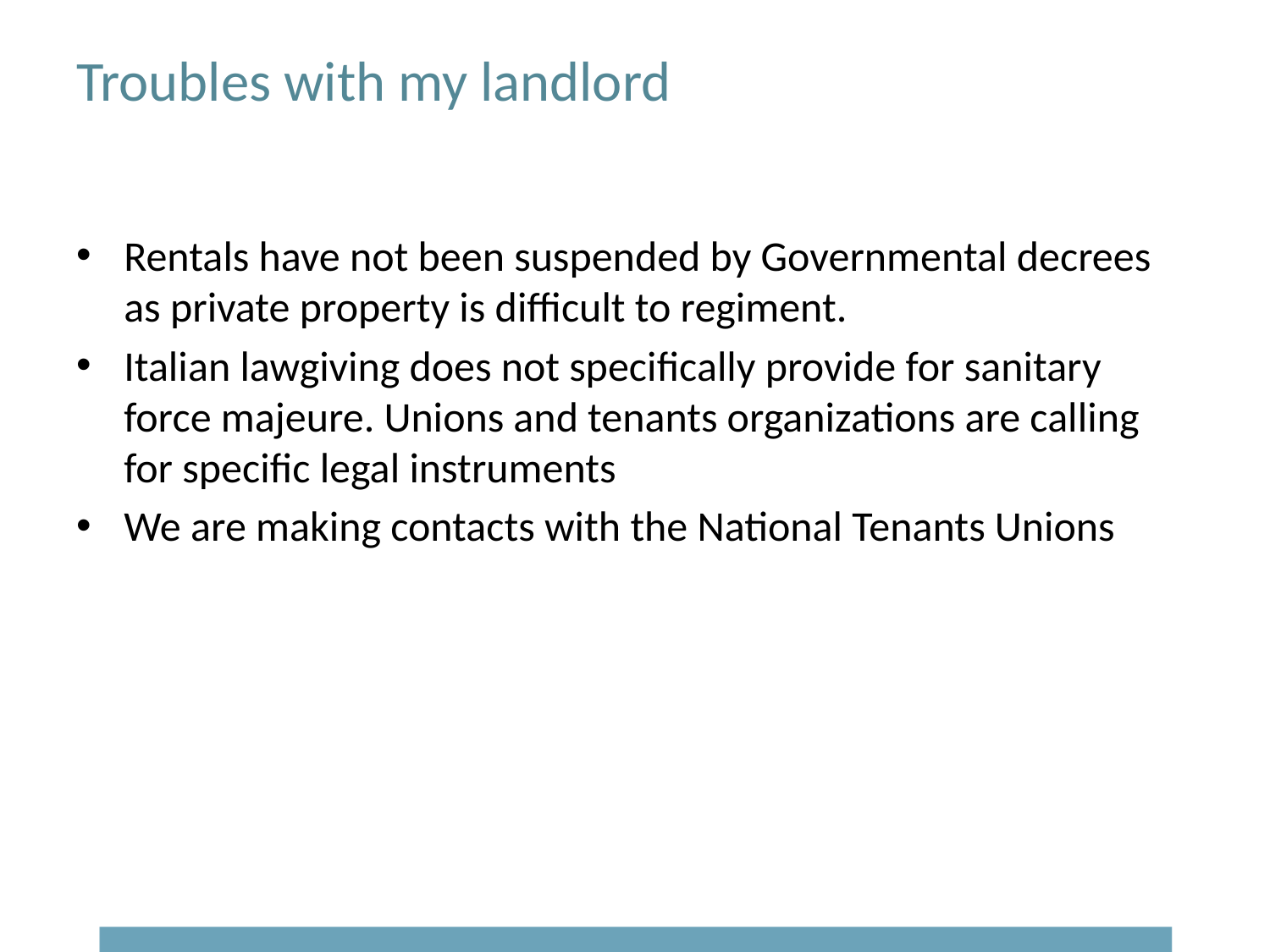

# Troubles with my landlord
Rentals have not been suspended by Governmental decrees as private property is difficult to regiment.
Italian lawgiving does not specifically provide for sanitary force majeure. Unions and tenants organizations are calling for specific legal instruments
We are making contacts with the National Tenants Unions